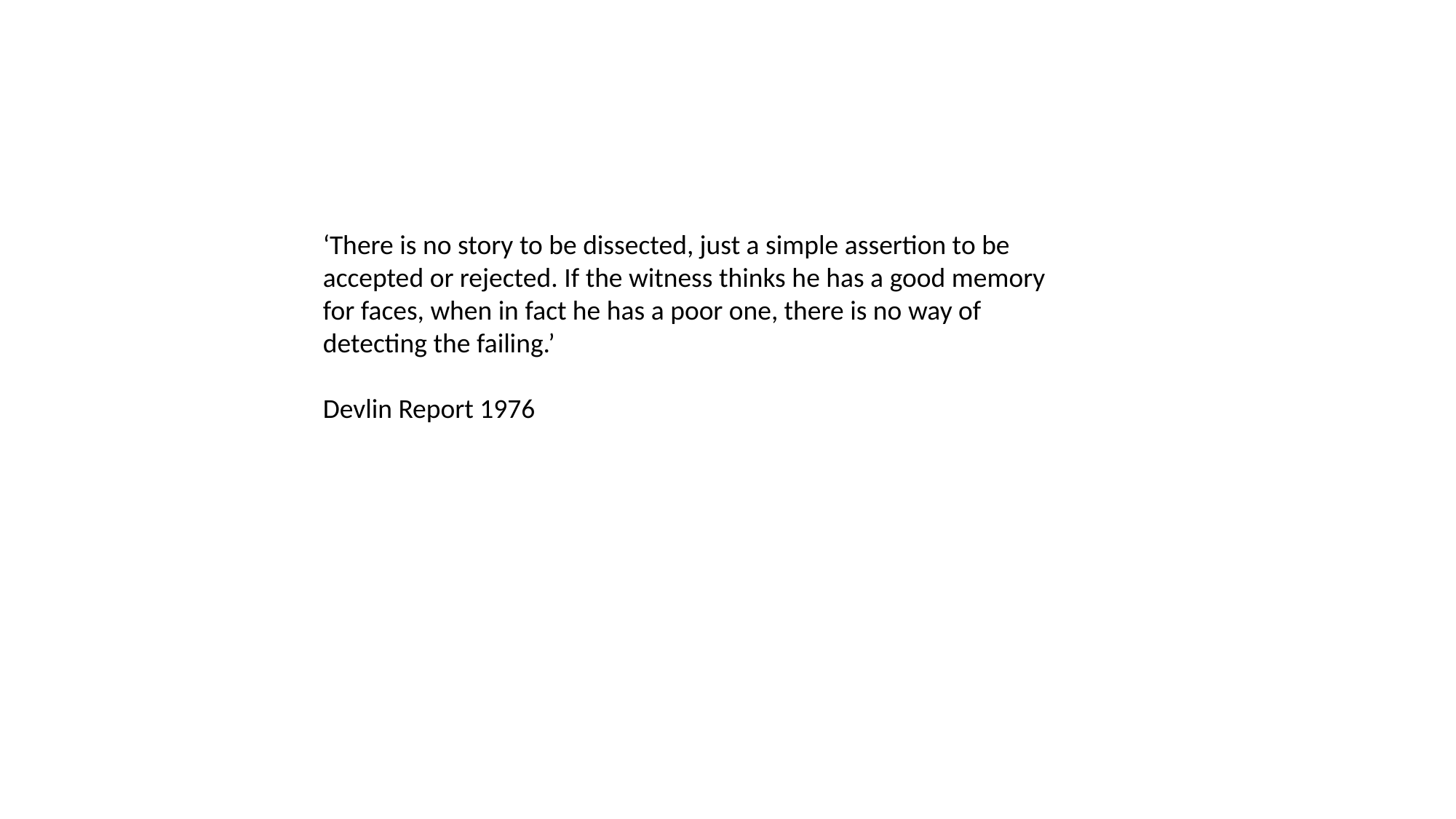

‘There is no story to be dissected, just a simple assertion to be accepted or rejected. If the witness thinks he has a good memory for faces, when in fact he has a poor one, there is no way of detecting the failing.’

Devlin Report 1976